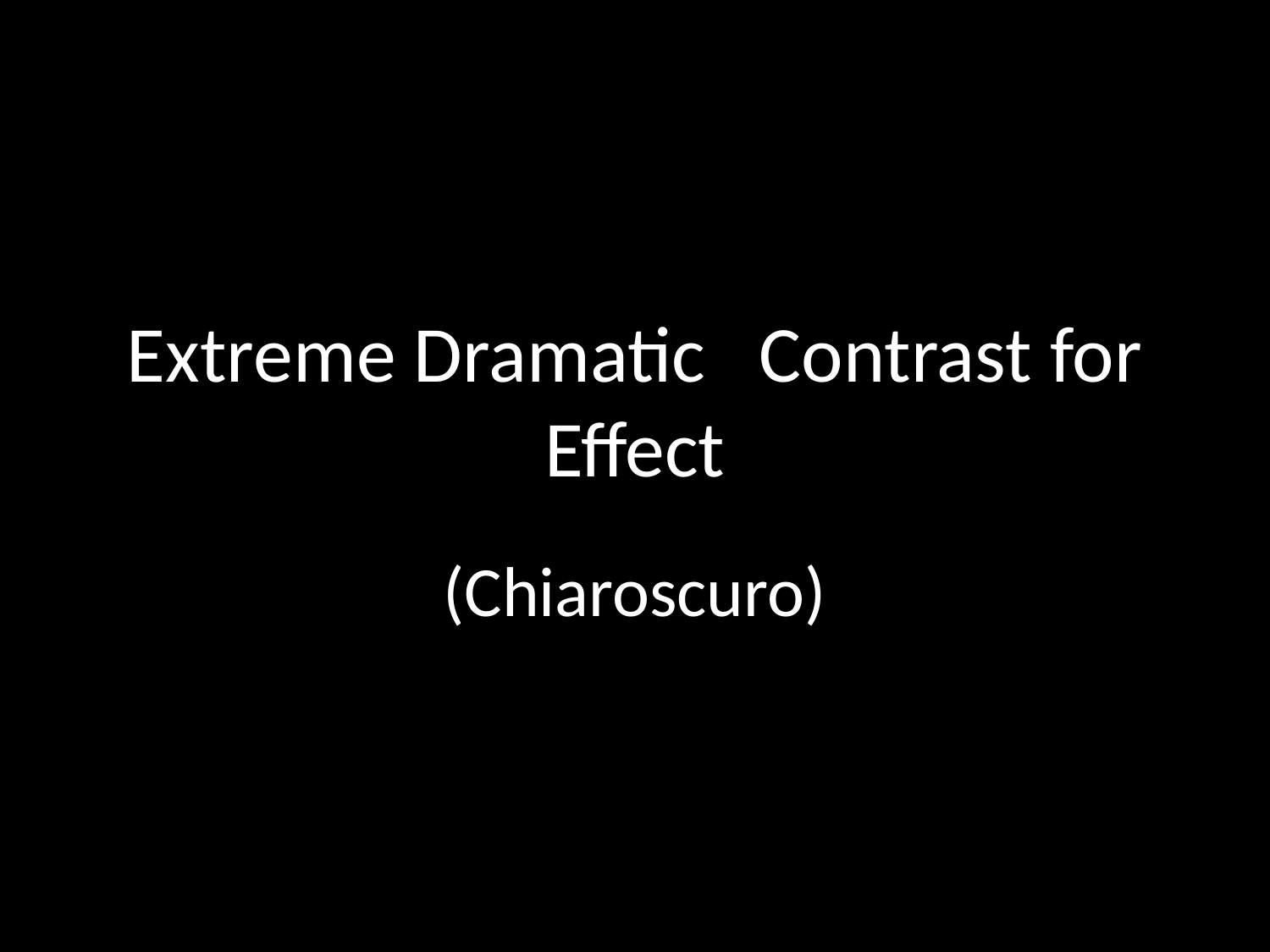

# Extreme Dramatic   Contrast for Effect
(Chiaroscuro)